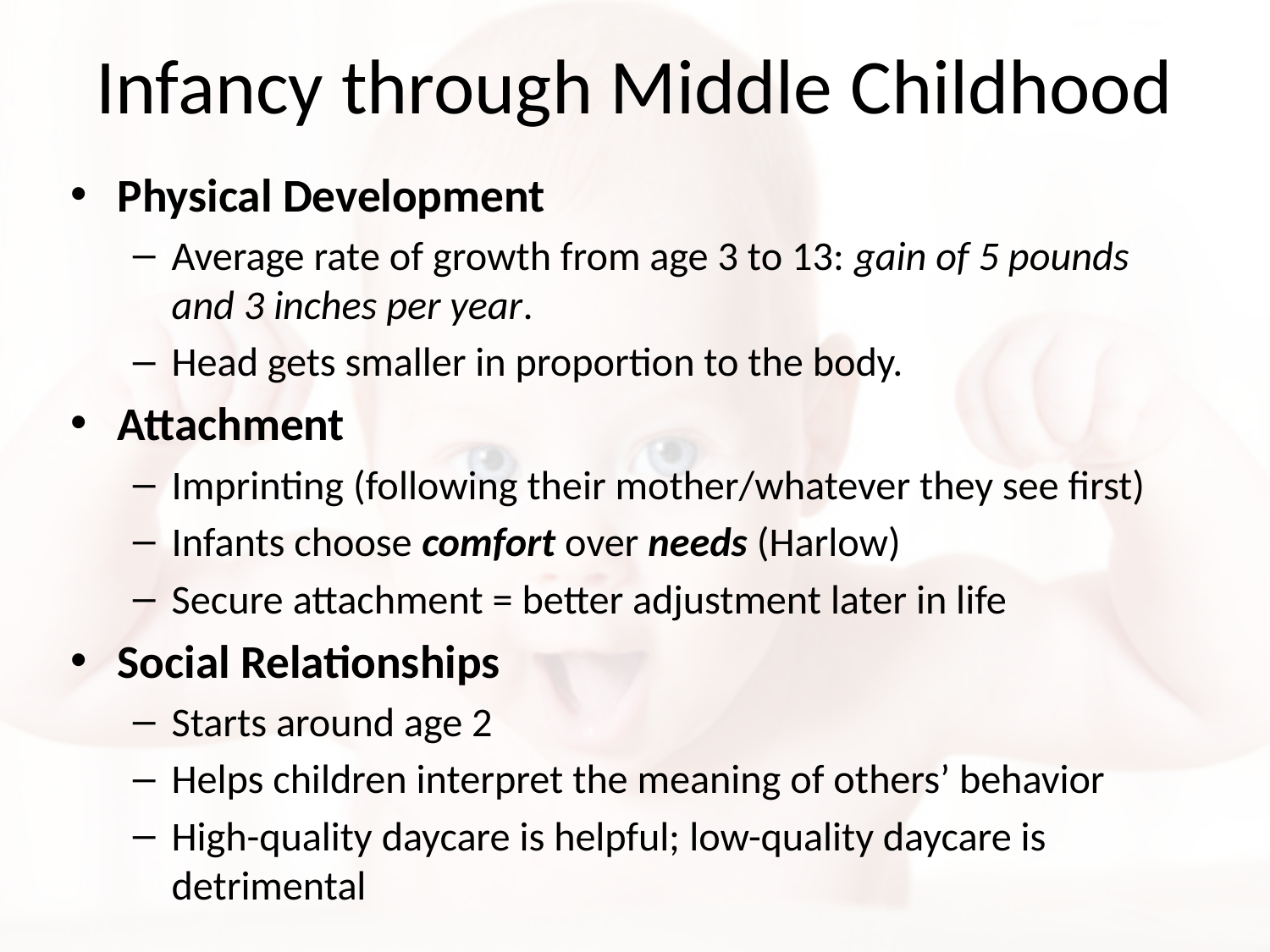

# Infancy through Middle Childhood
Physical Development
Average rate of growth from age 3 to 13: gain of 5 pounds and 3 inches per year.
Head gets smaller in proportion to the body.
Attachment
Imprinting (following their mother/whatever they see first)
Infants choose comfort over needs (Harlow)
Secure attachment = better adjustment later in life
Social Relationships
Starts around age 2
Helps children interpret the meaning of others’ behavior
High-quality daycare is helpful; low-quality daycare is detrimental